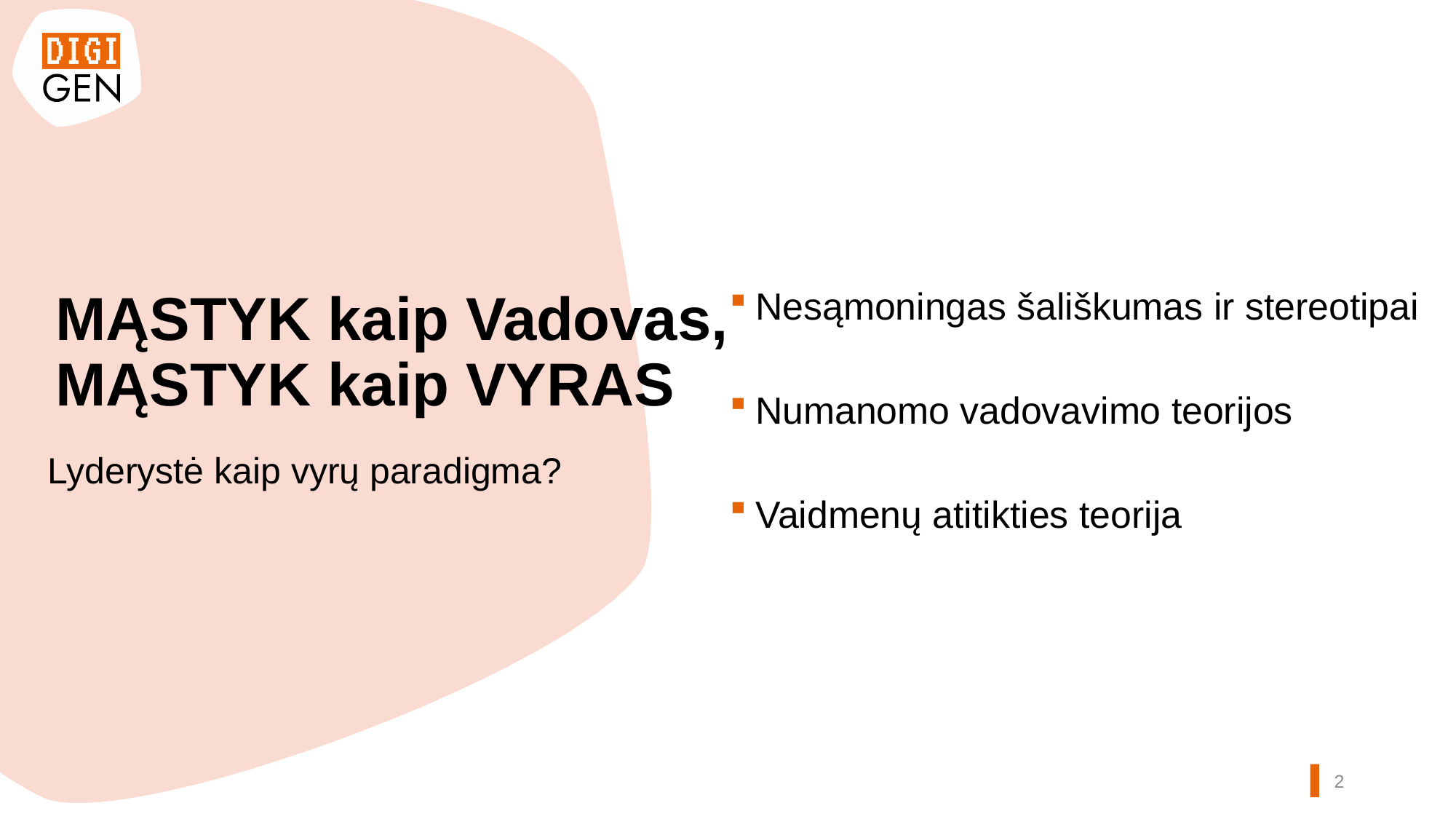

MĄSTYK kaip Vadovas,
MĄSTYK kaip VYRAS
Nesąmoningas šališkumas ir stereotipai
Numanomo vadovavimo teorijos
Vaidmenų atitikties teorija
Lyderystė kaip vyrų paradigma?
2